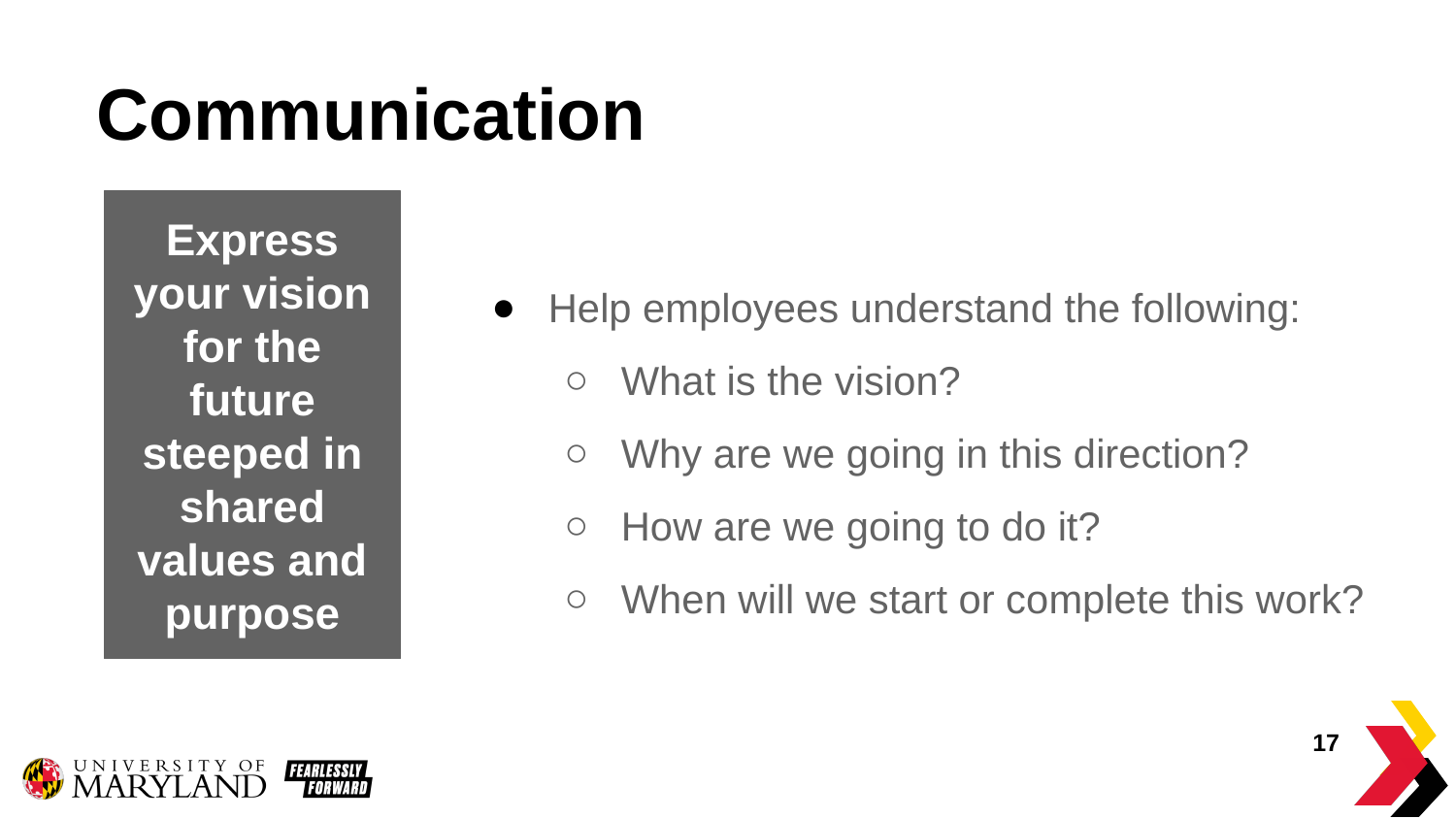

# Communication
Express your vision for the future steeped in shared values and purpose
Help employees understand the following:
What is the vision?
Why are we going in this direction?
How are we going to do it?
When will we start or complete this work?
17